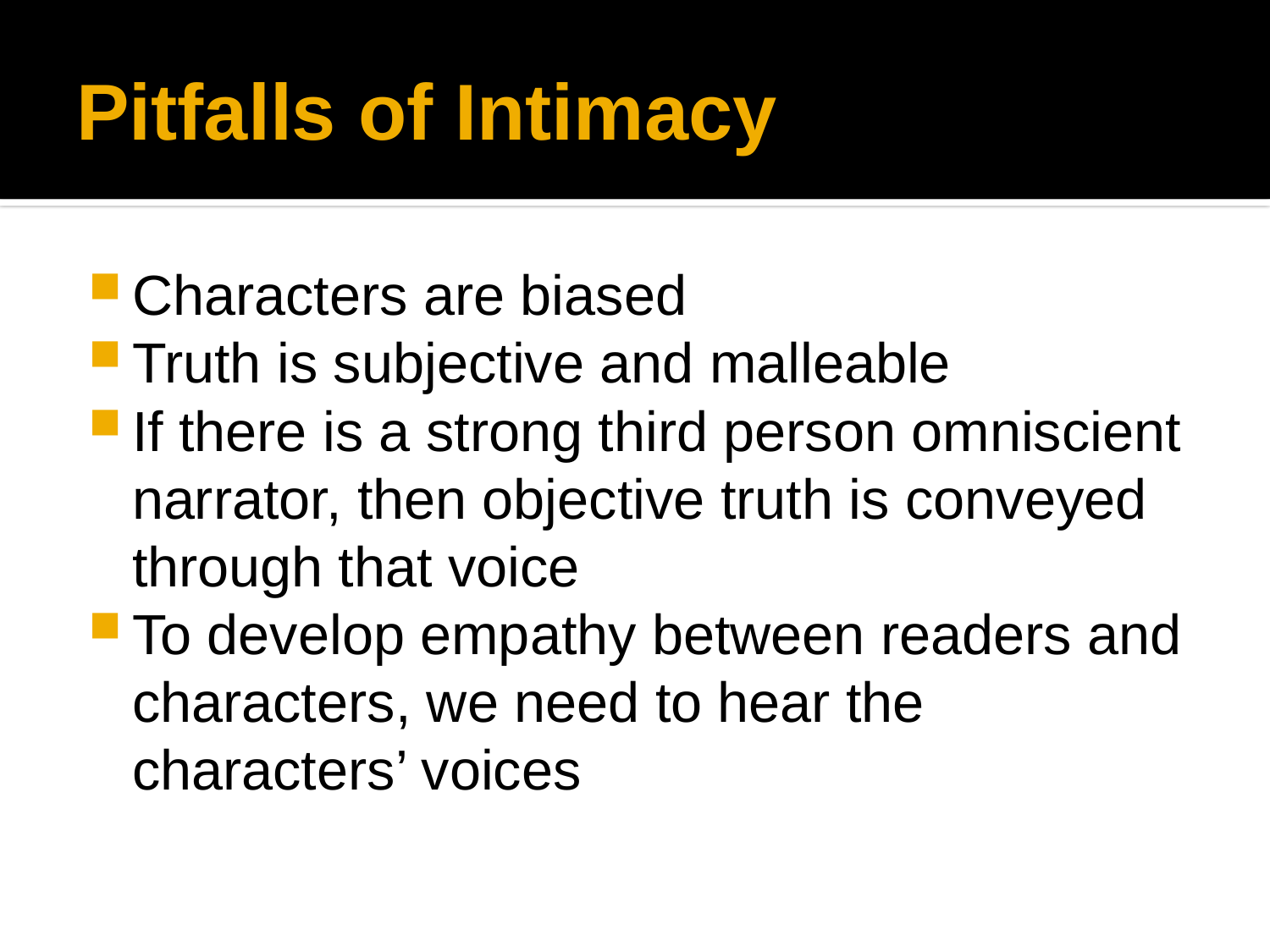

# Pitfalls of Intimacy
Characters are biased
Truth is subjective and malleable
If there is a strong third person omniscient narrator, then objective truth is conveyed through that voice
To develop empathy between readers and characters, we need to hear the characters’ voices